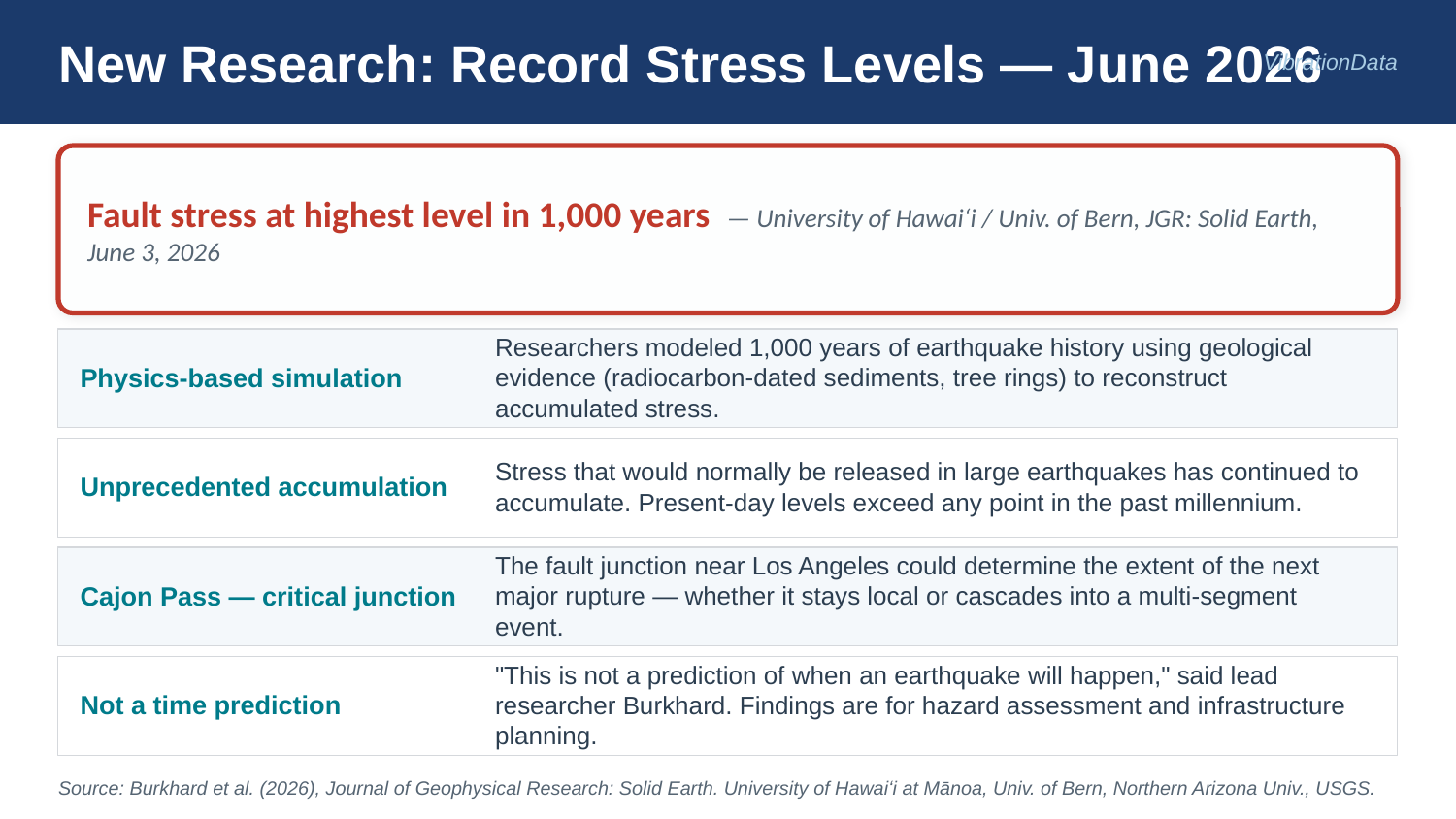

New Research: Record Stress Levels — June 2026
VibrationData

Fault stress at highest level in 1,000 years  — University of Hawaiʻi / Univ. of Bern, JGR: Solid Earth, June 3, 2026

Physics-based simulation
Researchers modeled 1,000 years of earthquake history using geological evidence (radiocarbon-dated sediments, tree rings) to reconstruct accumulated stress.

Unprecedented accumulation
Stress that would normally be released in large earthquakes has continued to accumulate. Present-day levels exceed any point in the past millennium.

Cajon Pass — critical junction
The fault junction near Los Angeles could determine the extent of the next major rupture — whether it stays local or cascades into a multi-segment event.

Not a time prediction
"This is not a prediction of when an earthquake will happen," said lead researcher Burkhard. Findings are for hazard assessment and infrastructure planning.
Source: Burkhard et al. (2026), Journal of Geophysical Research: Solid Earth. University of Hawaiʻi at Mānoa, Univ. of Bern, Northern Arizona Univ., USGS.